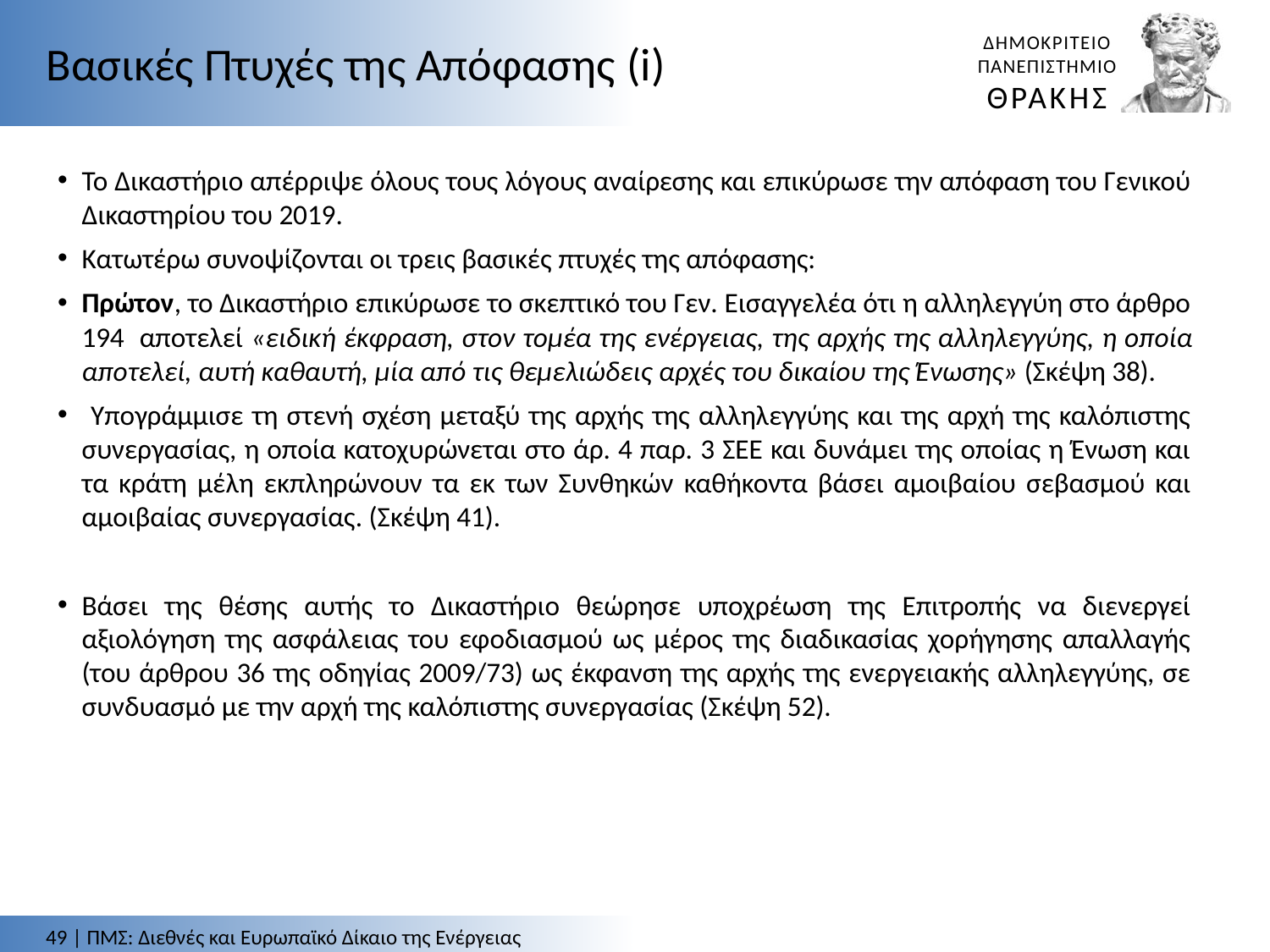

Βασικές Πτυχές της Απόφασης (i)
Το Δικαστήριο απέρριψε όλους τους λόγους αναίρεσης και επικύρωσε την απόφαση του Γενικού Δικαστηρίου του 2019.
Κατωτέρω συνοψίζονται οι τρεις βασικές πτυχές της απόφασης:
Πρώτον, το Δικαστήριο επικύρωσε το σκεπτικό του Γεν. Εισαγγελέα ότι η αλληλεγγύη στο άρθρο 194  αποτελεί «ειδική έκφραση, στον τομέα της ενέργειας, της αρχής της αλληλεγγύης, η οποία αποτελεί, αυτή καθαυτή, μία από τις θεμελιώδεις αρχές του δικαίου της Ένωσης» (Σκέψη 38).
 Υπογράμμισε τη στενή σχέση μεταξύ της αρχής της αλληλεγγύης και της αρχή της καλόπιστης συνεργασίας, η οποία κατοχυρώνεται στο άρ. 4 παρ. 3 ΣΕΕ και δυνάμει της οποίας η Ένωση και τα κράτη μέλη εκπληρώνουν τα εκ των Συνθηκών καθήκοντα βάσει αμοιβαίου σεβασμού και αμοιβαίας συνεργασίας. (Σκέψη 41).

Βάσει της θέσης αυτής το Δικαστήριο θεώρησε υποχρέωση της Επιτροπής να διενεργεί αξιολόγηση της ασφάλειας του εφοδιασμού ως μέρος της διαδικασίας χορήγησης απαλλαγής (του άρθρου 36 της οδηγίας 2009/73) ως έκφανση της αρχής της ενεργειακής αλληλεγγύης, σε συνδυασμό με την αρχή της καλόπιστης συνεργασίας (Σκέψη 52).